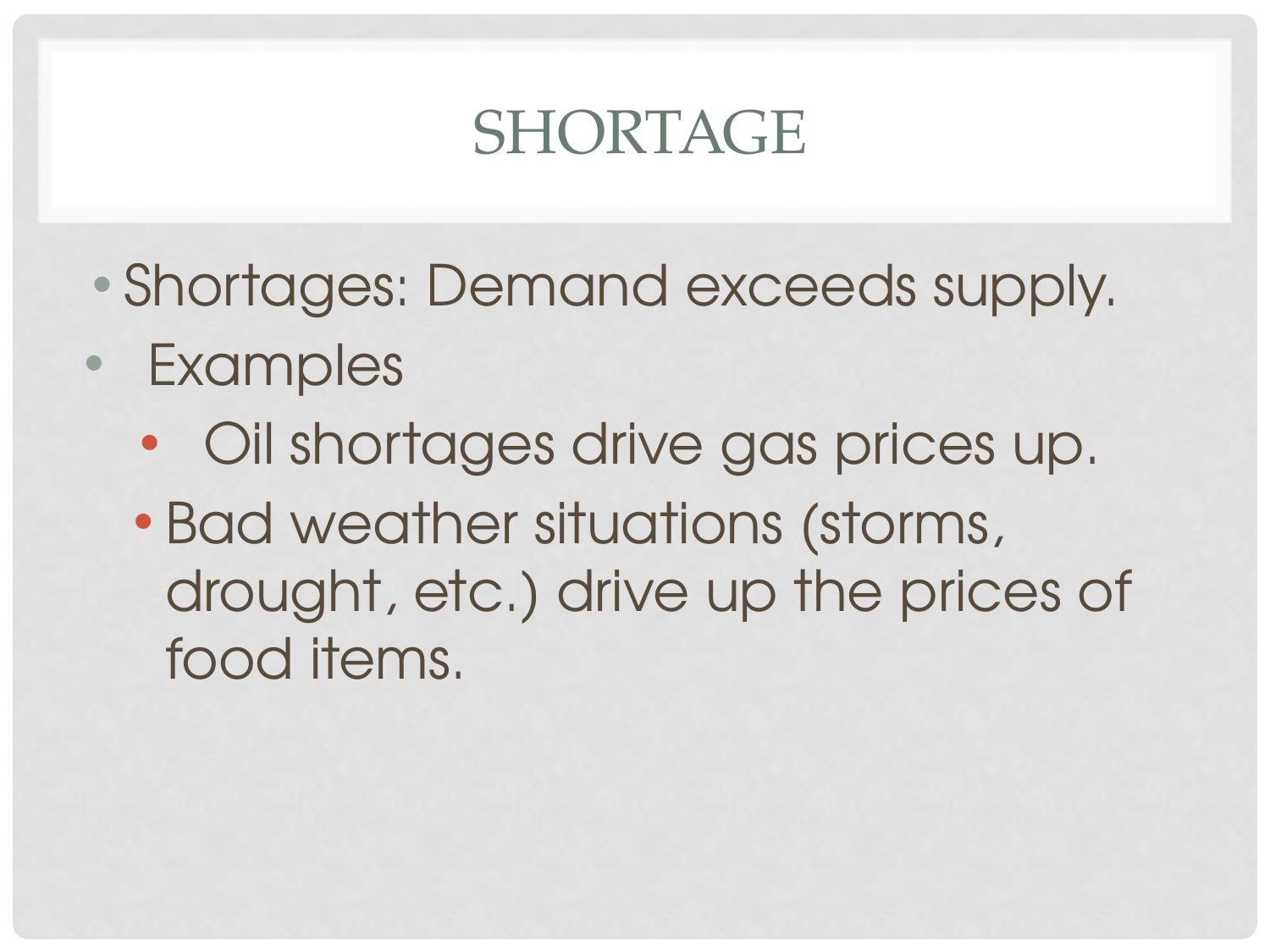

# SHortage
Shortages: Demand exceeds supply.
Examples
Oil shortages drive gas prices up.
Bad weather situations (storms, drought, etc.) drive up the prices of food items.